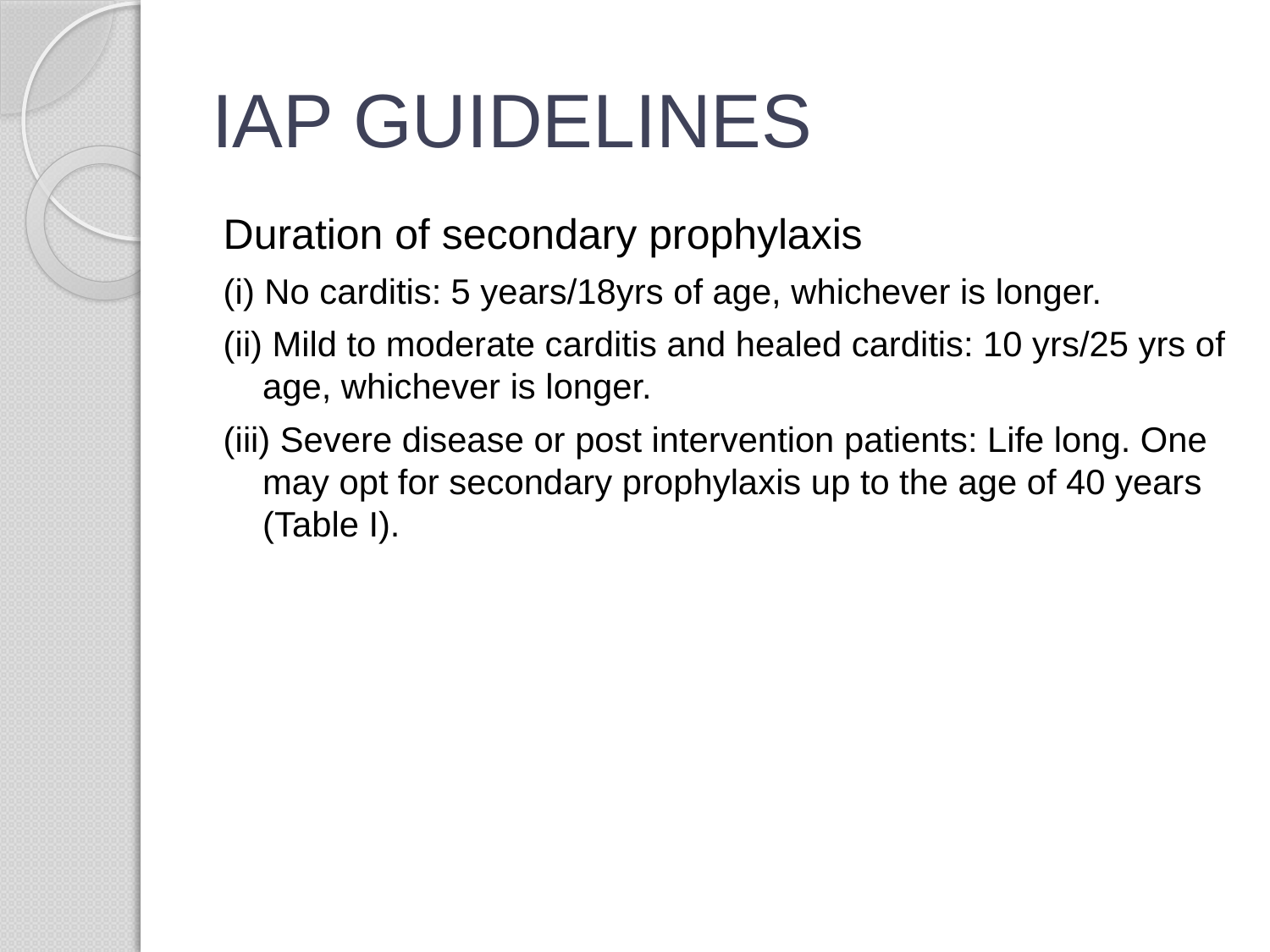

# IAP GUIDELINES
Duration of secondary prophylaxis
(i) No carditis: 5 years/18yrs of age, whichever is longer.
(ii) Mild to moderate carditis and healed carditis: 10 yrs/25 yrs of age, whichever is longer.
(iii) Severe disease or post intervention patients: Life long. One may opt for secondary prophylaxis up to the age of 40 years (Table I).